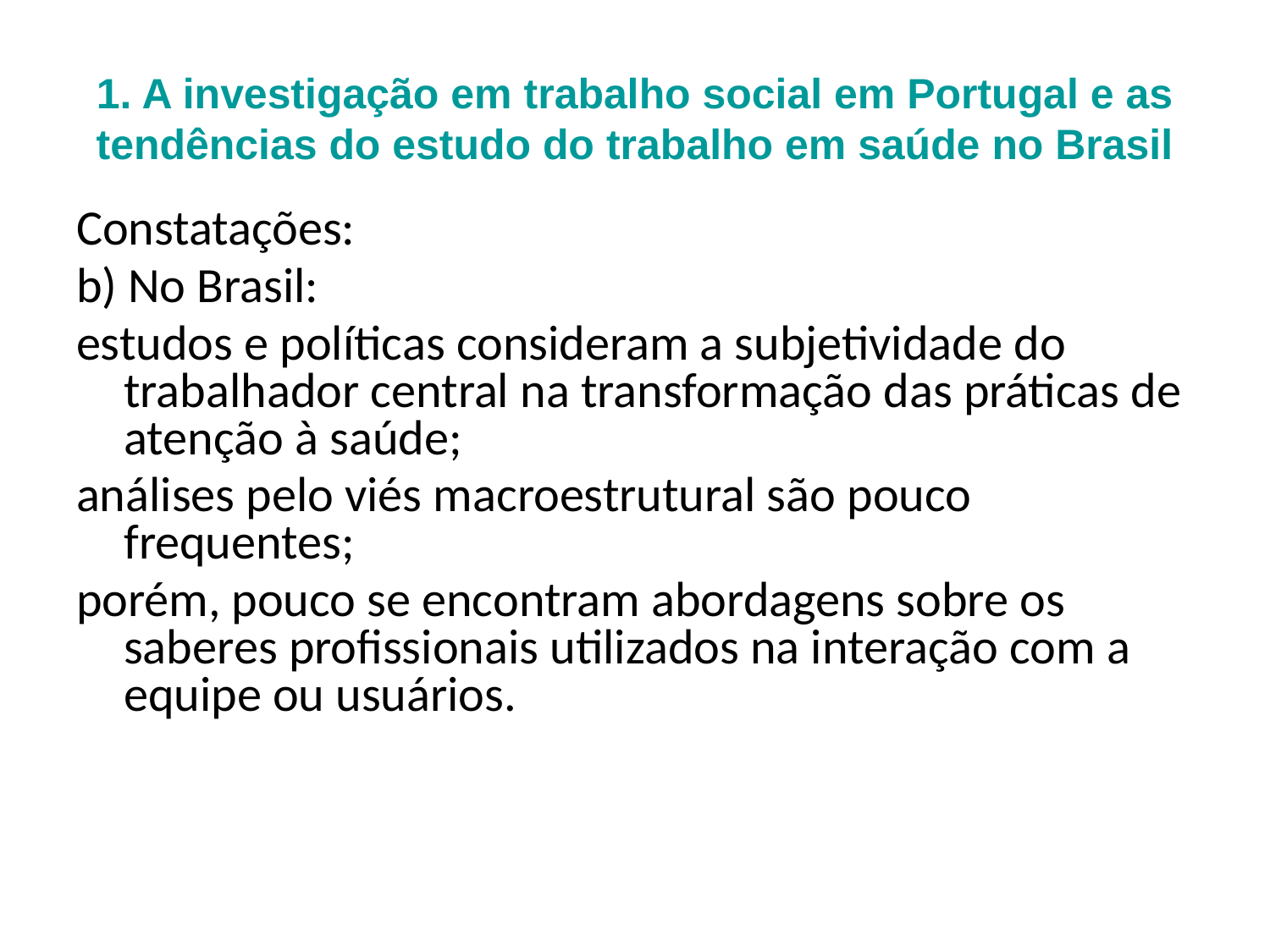

# 1. A investigação em trabalho social em Portugal e as tendências do estudo do trabalho em saúde no Brasil
Constatações:
b) No Brasil:
estudos e políticas consideram a subjetividade do trabalhador central na transformação das práticas de atenção à saúde;
análises pelo viés macroestrutural são pouco frequentes;
porém, pouco se encontram abordagens sobre os saberes profissionais utilizados na interação com a equipe ou usuários.